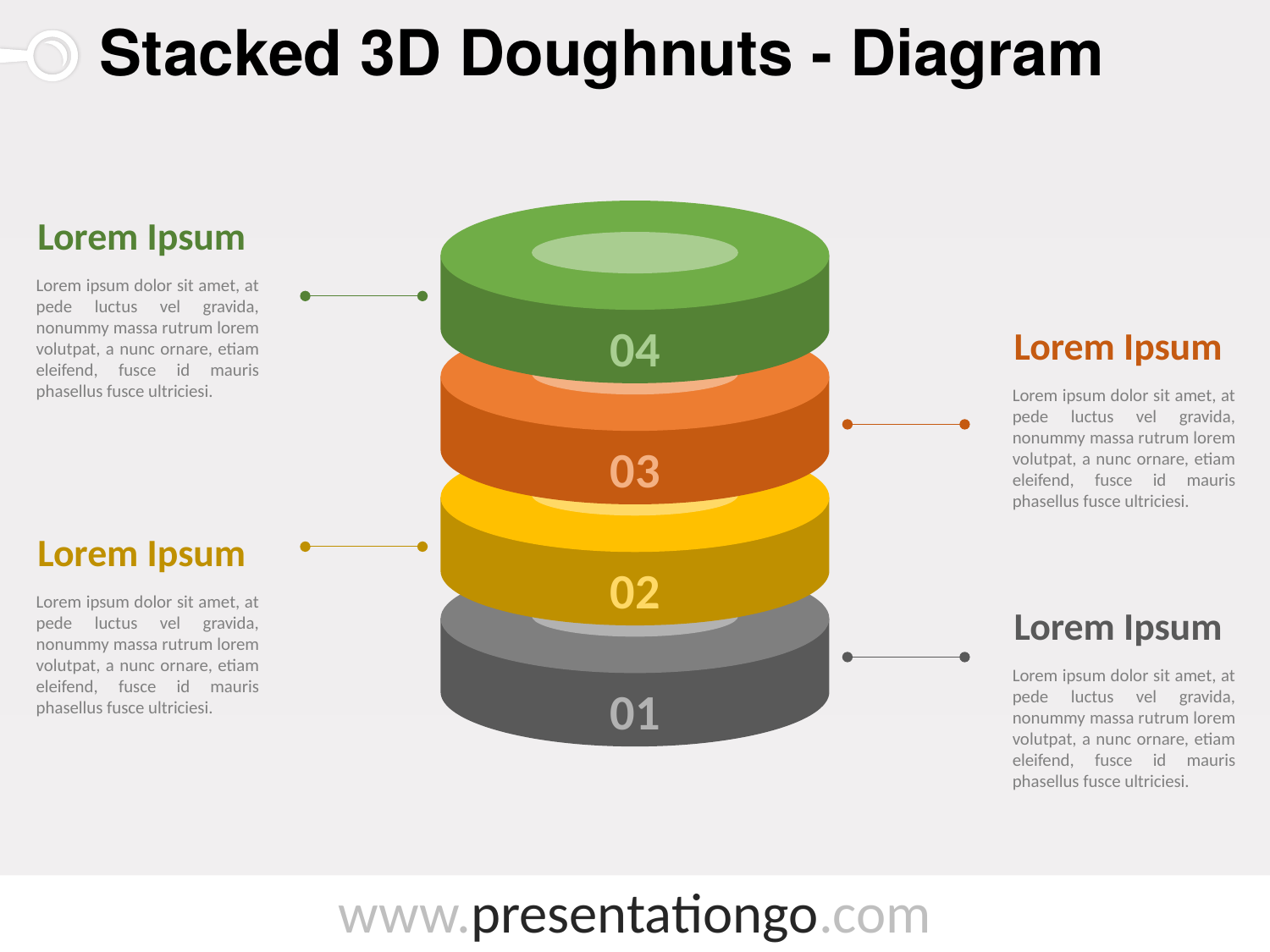

# Stacked 3D Doughnuts - Diagram

Lorem Ipsum
Lorem ipsum dolor sit amet, at pede luctus vel gravida, nonummy massa rutrum lorem volutpat, a nunc ornare, etiam eleifend, fusce id mauris phasellus fusce ultriciesi.
04
Lorem Ipsum

Lorem ipsum dolor sit amet, at pede luctus vel gravida, nonummy massa rutrum lorem volutpat, a nunc ornare, etiam eleifend, fusce id mauris phasellus fusce ultriciesi.
03

Lorem Ipsum
02

Lorem ipsum dolor sit amet, at pede luctus vel gravida, nonummy massa rutrum lorem volutpat, a nunc ornare, etiam eleifend, fusce id mauris phasellus fusce ultriciesi.
Lorem Ipsum
Lorem ipsum dolor sit amet, at pede luctus vel gravida, nonummy massa rutrum lorem volutpat, a nunc ornare, etiam eleifend, fusce id mauris phasellus fusce ultriciesi.
01